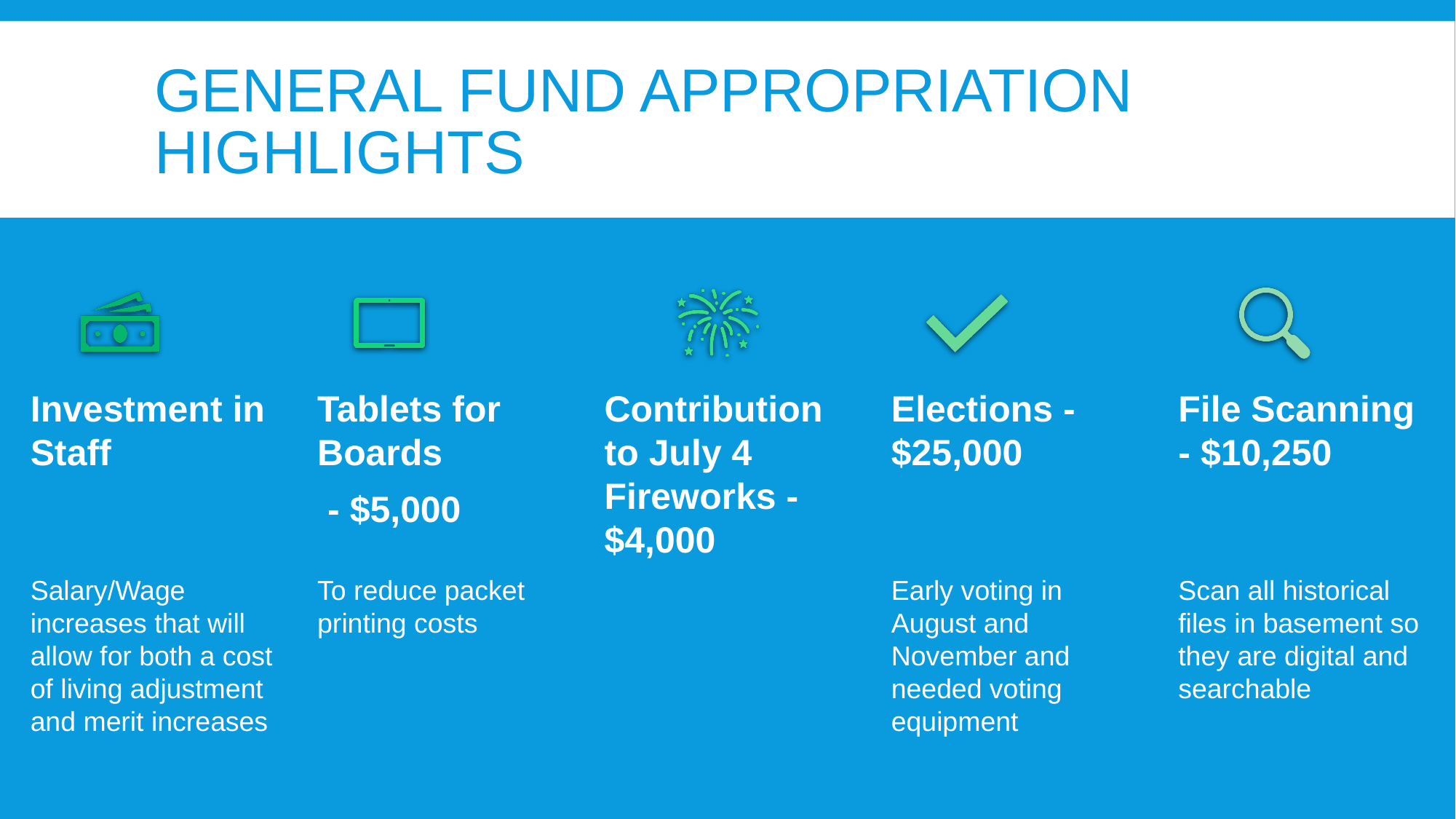

# General Fund Appropriation Highlights
Investment in Staff
Salary/Wage increases that will allow for both a cost of living adjustment and merit increases
Tablets for Boards
 - $5,000
To reduce packet printing costs
Contribution to July 4 Fireworks - $4,000
Elections - $25,000
Early voting in August and November and needed voting equipment
File Scanning - $10,250
Scan all historical files in basement so they are digital and searchable